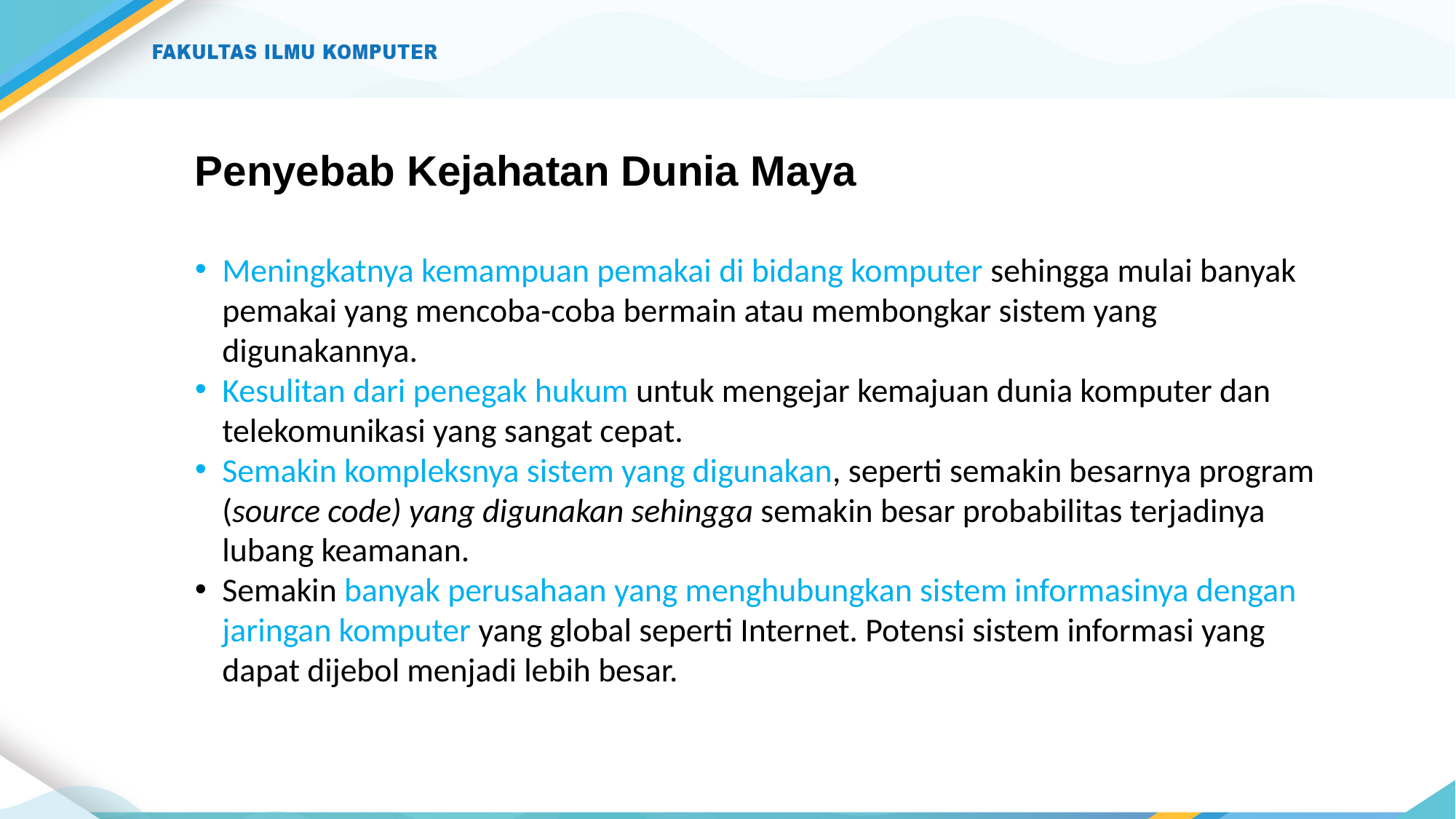

# Penyebab Kejahatan Dunia Maya
Meningkatnya kemampuan pemakai di bidang komputer sehingga mulai banyak pemakai yang mencoba-coba bermain atau membongkar sistem yang digunakannya.
Kesulitan dari penegak hukum untuk mengejar kemajuan dunia komputer dan telekomunikasi yang sangat cepat.
Semakin kompleksnya sistem yang digunakan, seperti semakin besarnya program (source code) yang digunakan sehingga semakin besar probabilitas terjadinya lubang keamanan.
Semakin banyak perusahaan yang menghubungkan sistem informasinya dengan jaringan komputer yang global seperti Internet. Potensi sistem informasi yang dapat dijebol menjadi lebih besar.